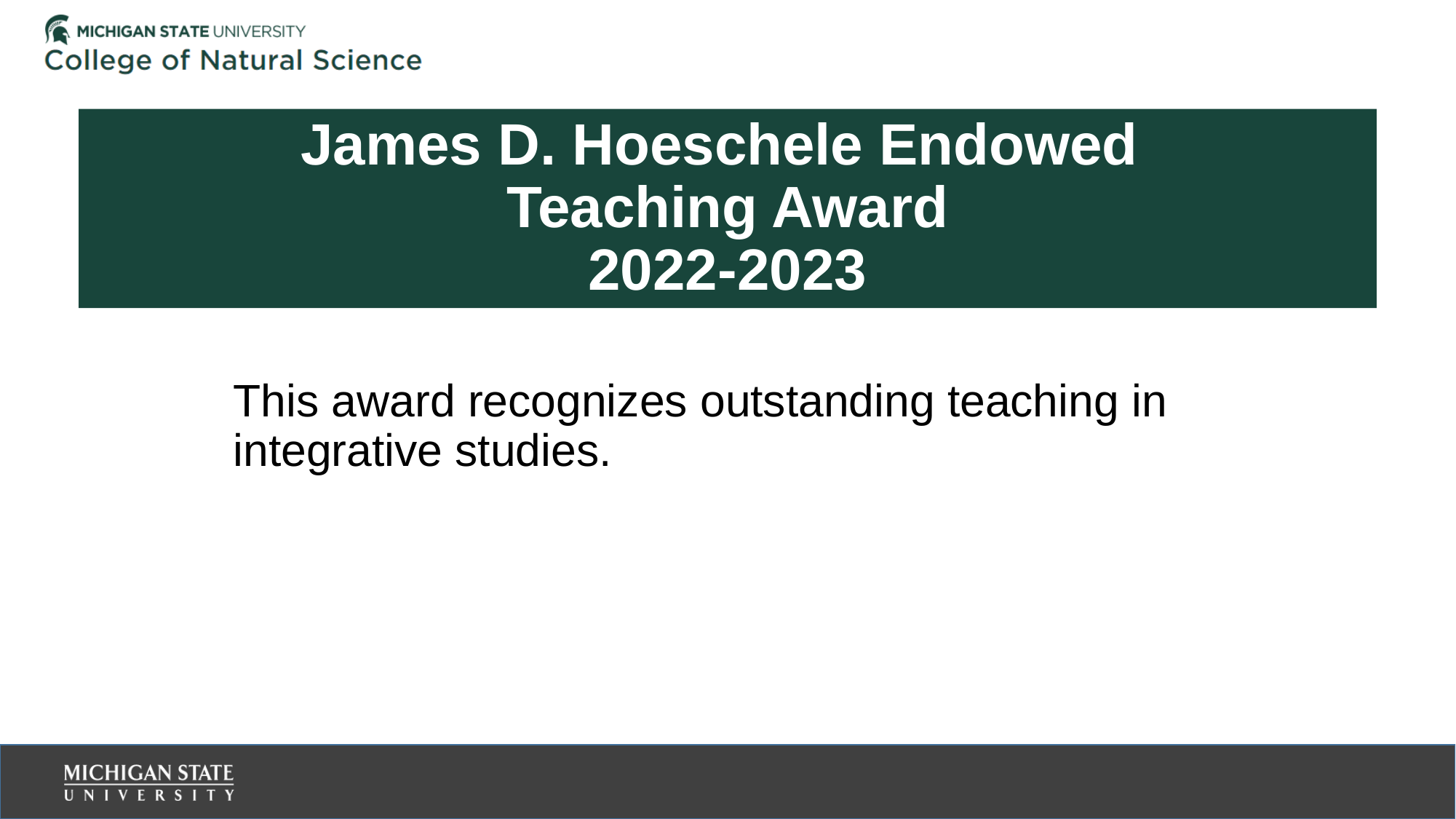

# James D. Hoeschele Endowed Teaching Award 2022-2023

This award recognizes outstanding teaching in integrative studies.